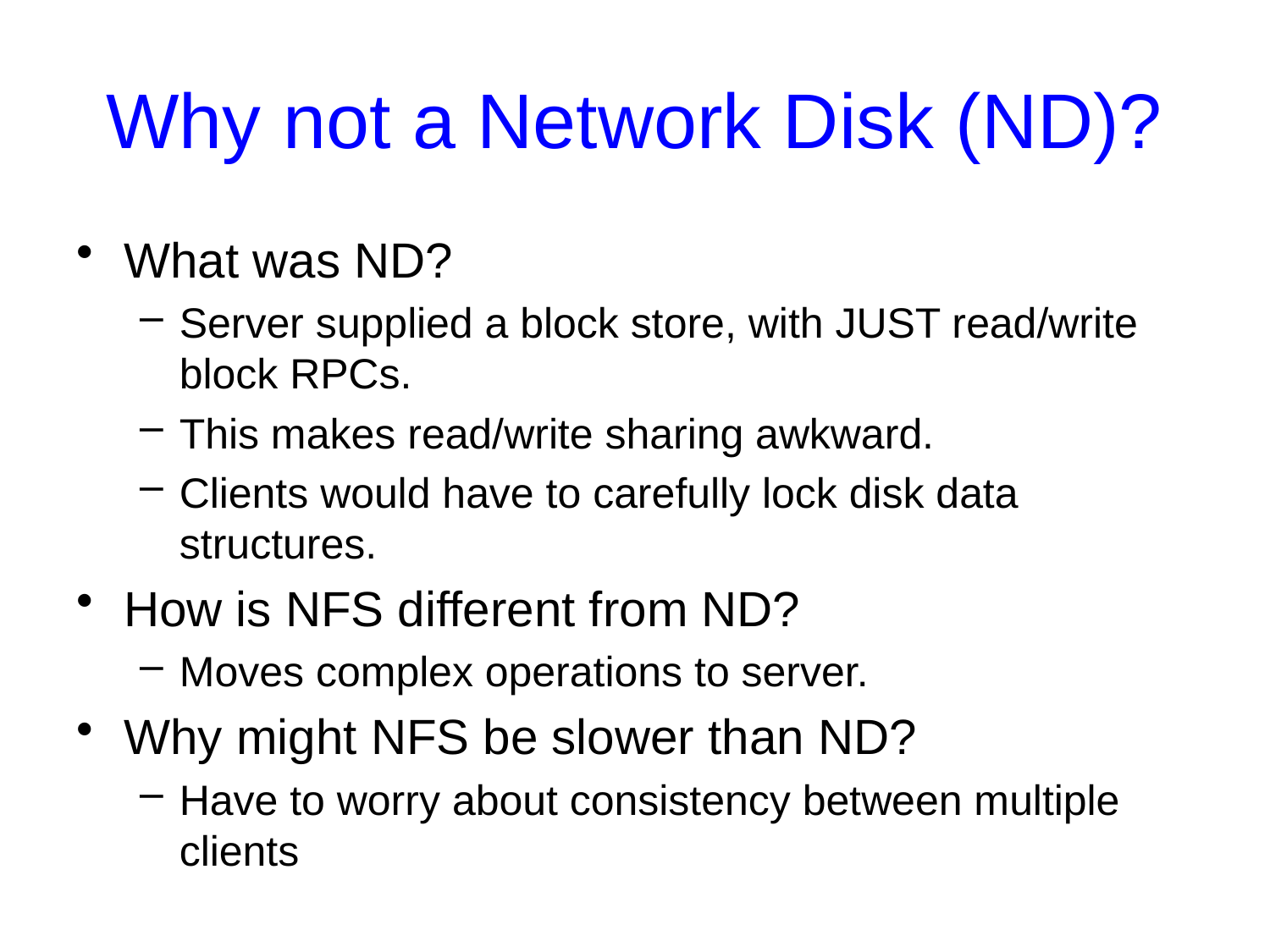

# Why not a Network Disk (ND)?
What was ND?
Server supplied a block store, with JUST read/write block RPCs.
This makes read/write sharing awkward.
Clients would have to carefully lock disk data structures.
How is NFS different from ND?
Moves complex operations to server.
Why might NFS be slower than ND?
Have to worry about consistency between multiple clients